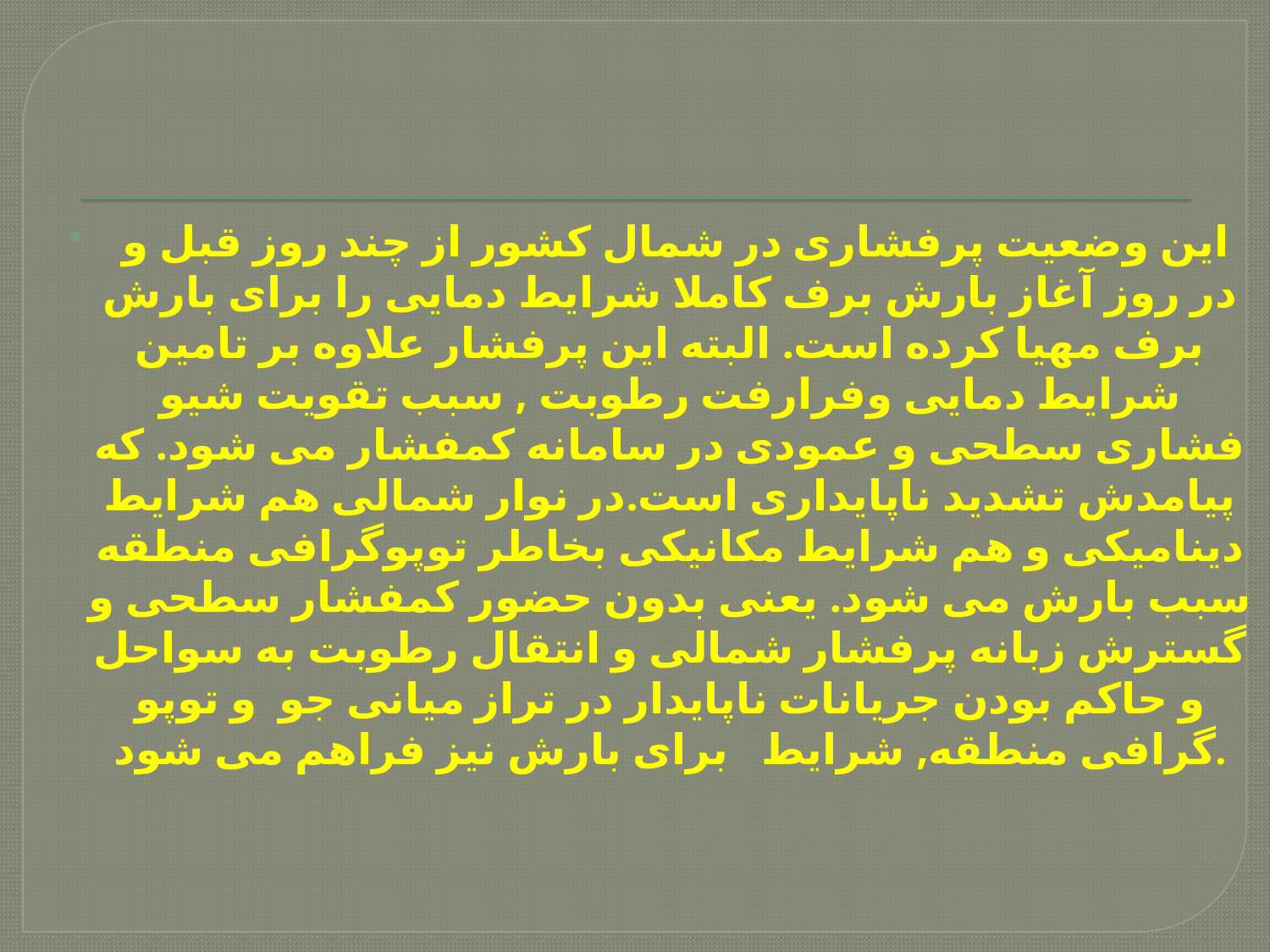

این وضعیت پرفشاری در شمال کشور از چند روز قبل و در روز آغاز بارش برف کاملا شرایط دمایی را برای بارش برف مهیا کرده است. البته این پرفشار علاوه بر تامین شرایط دمایی وفرارفت رطوبت , سبب تقویت شیو فشاری سطحی و عمودی در سامانه کمفشار می شود. که پیامدش تشدید ناپایداری است.در نوار شمالی هم شرایط دینامیکی و هم شرایط مکانیکی بخاطر توپوگرافی منطقه سبب بارش می شود. یعنی بدون حضور کمفشار سطحی و گسترش زبانه پرفشار شمالی و انتقال رطوبت به سواحل و حاکم بودن جریانات ناپایدار در تراز میانی جو  و توپو گرافی منطقه, شرایط   برای بارش نیز فراهم می شود.